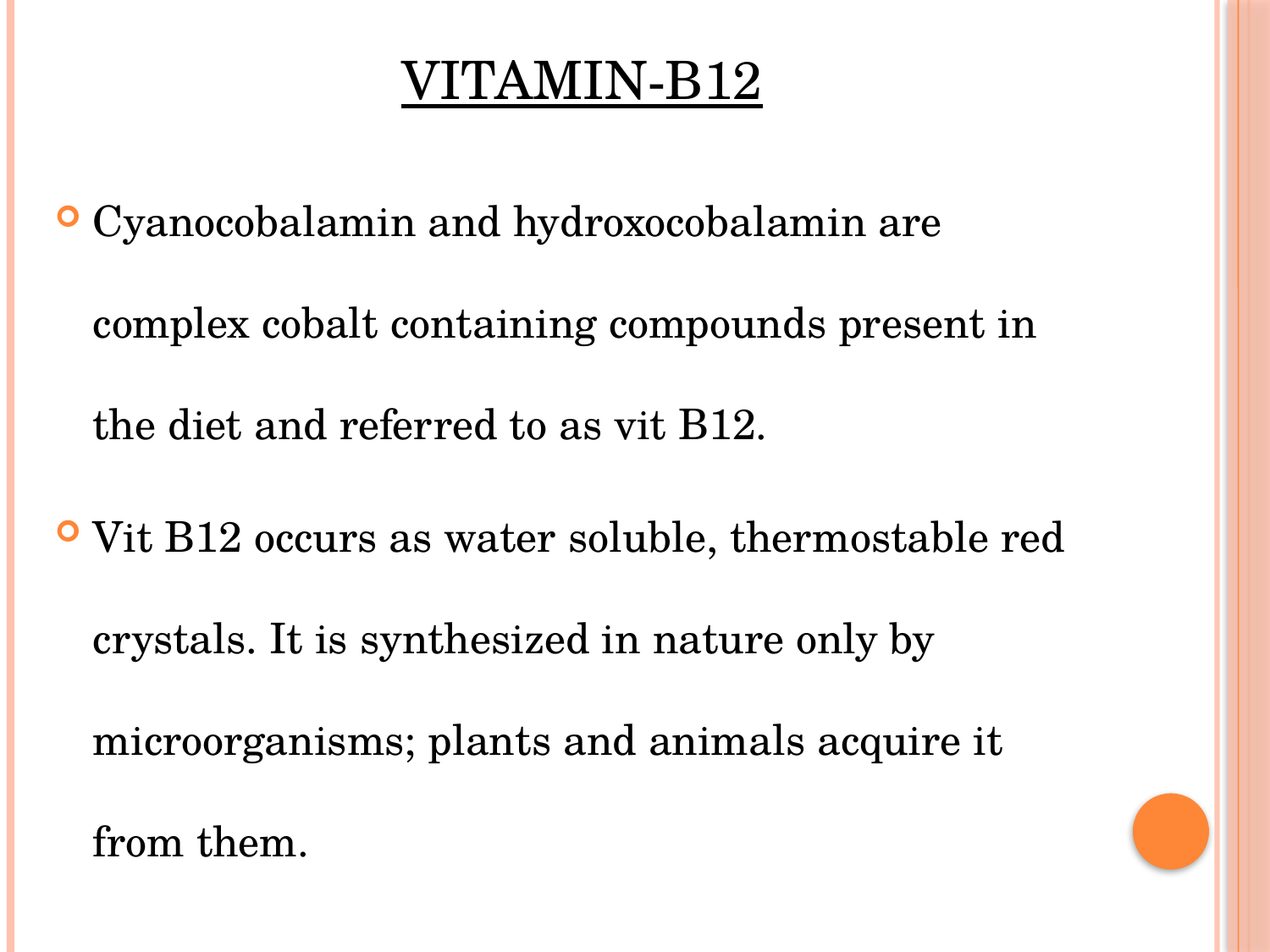

# VITAMIN-B12
Cyanocobalamin and hydroxocobalamin are complex cobalt containing compounds present in the diet and referred to as vit B12.
Vit B12 occurs as water soluble, thermostable red crystals. It is synthesized in nature only by microorganisms; plants and animals acquire it from them.